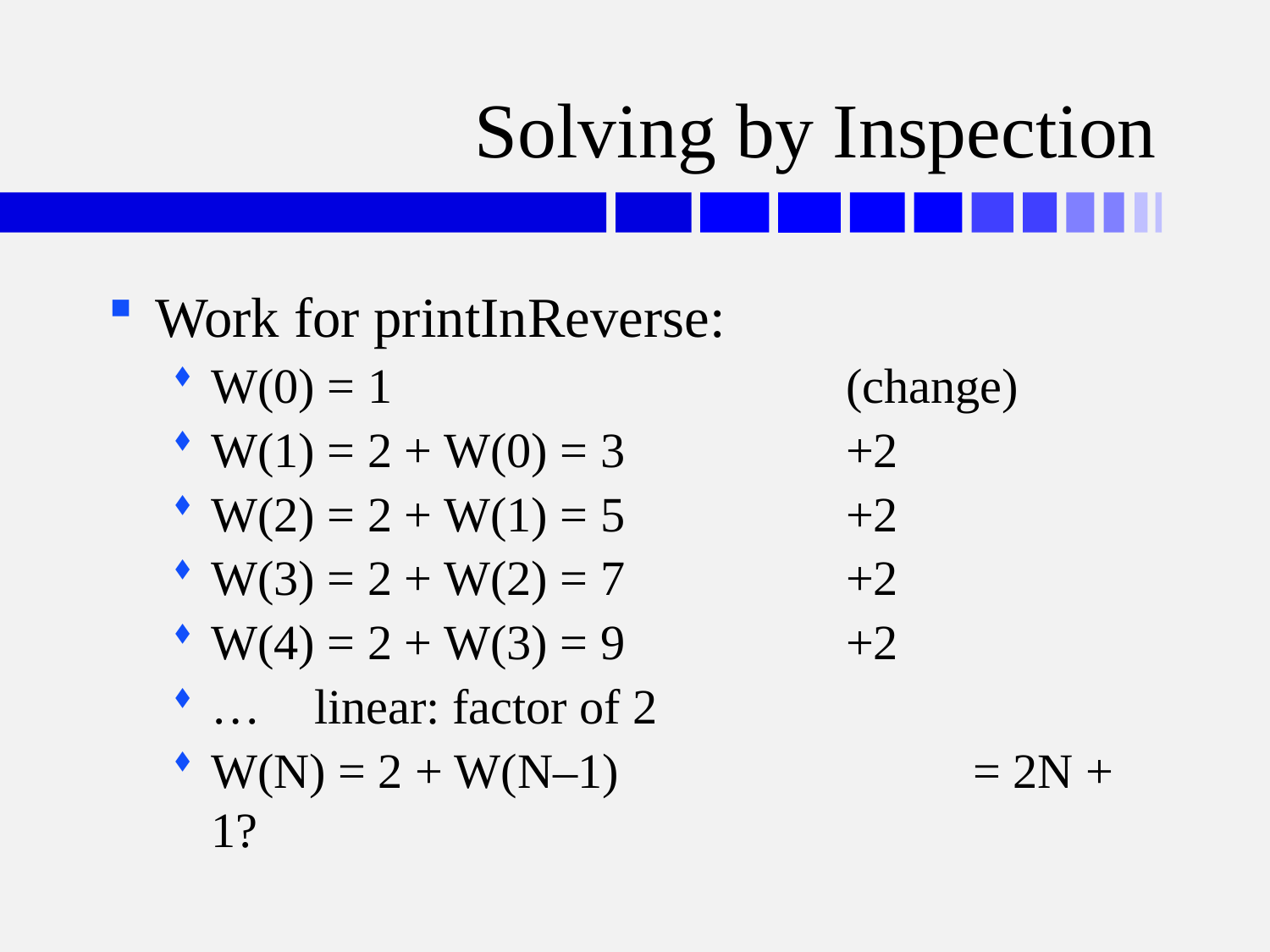

# Solving by Inspection
Work for printInReverse:
W(0) = 1	(change)
W(1) = 2 + W(0) = 3	+2
W(2) = 2 + W(1) = 5	+2
W(3) = 2 + W(2) = 7	+2
W(4) = 2 + W(3) = 9	+2
…	linear: factor of 2
W(N) = 2 + W(N–1) 		= 2N + 1?